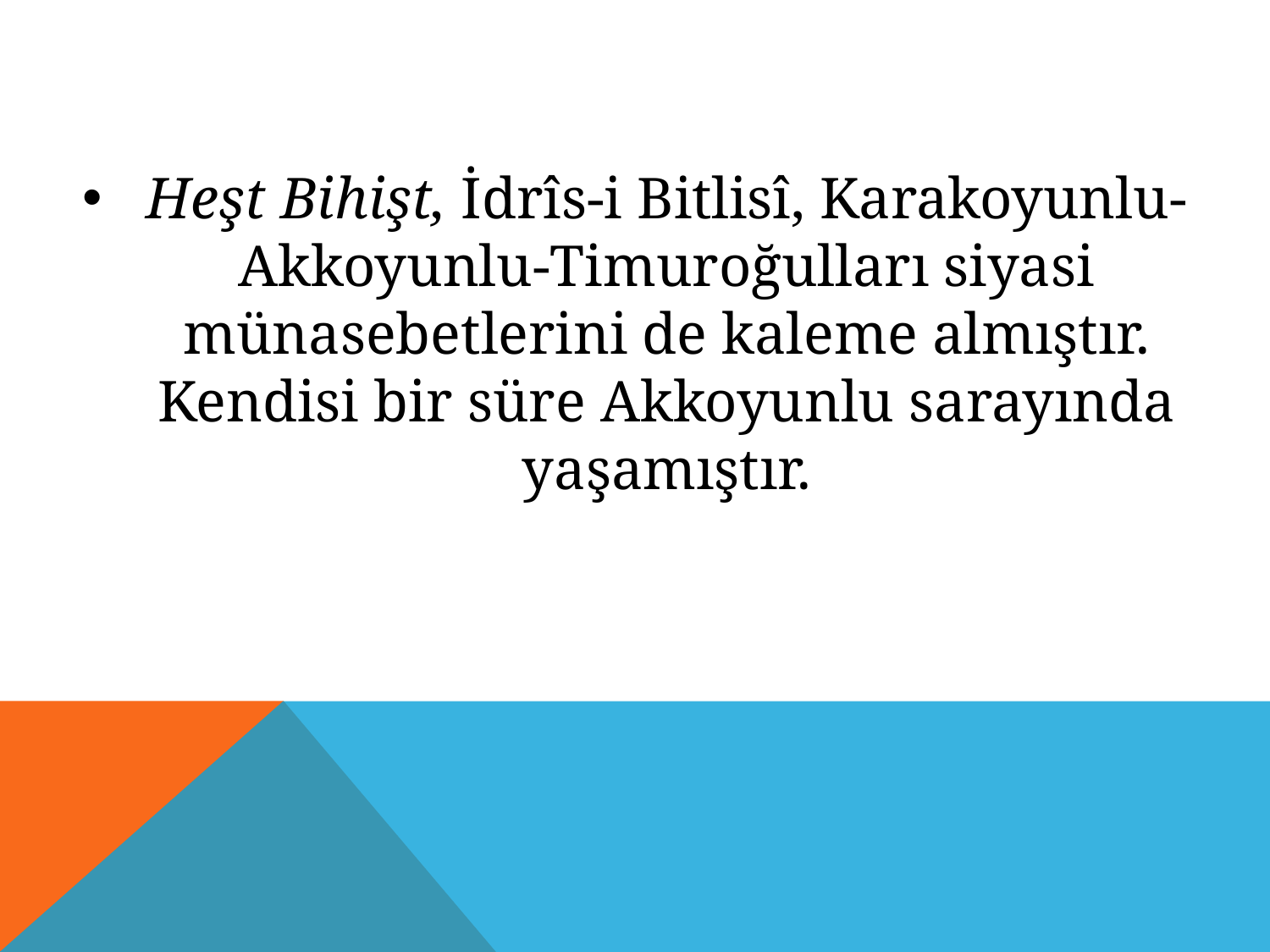

Heşt Bihişt, İdrîs-i Bitlisî, Karakoyunlu-Akkoyunlu-Timuroğulları siyasi münasebetlerini de kaleme almıştır. Kendisi bir süre Akkoyunlu sarayında yaşamıştır.